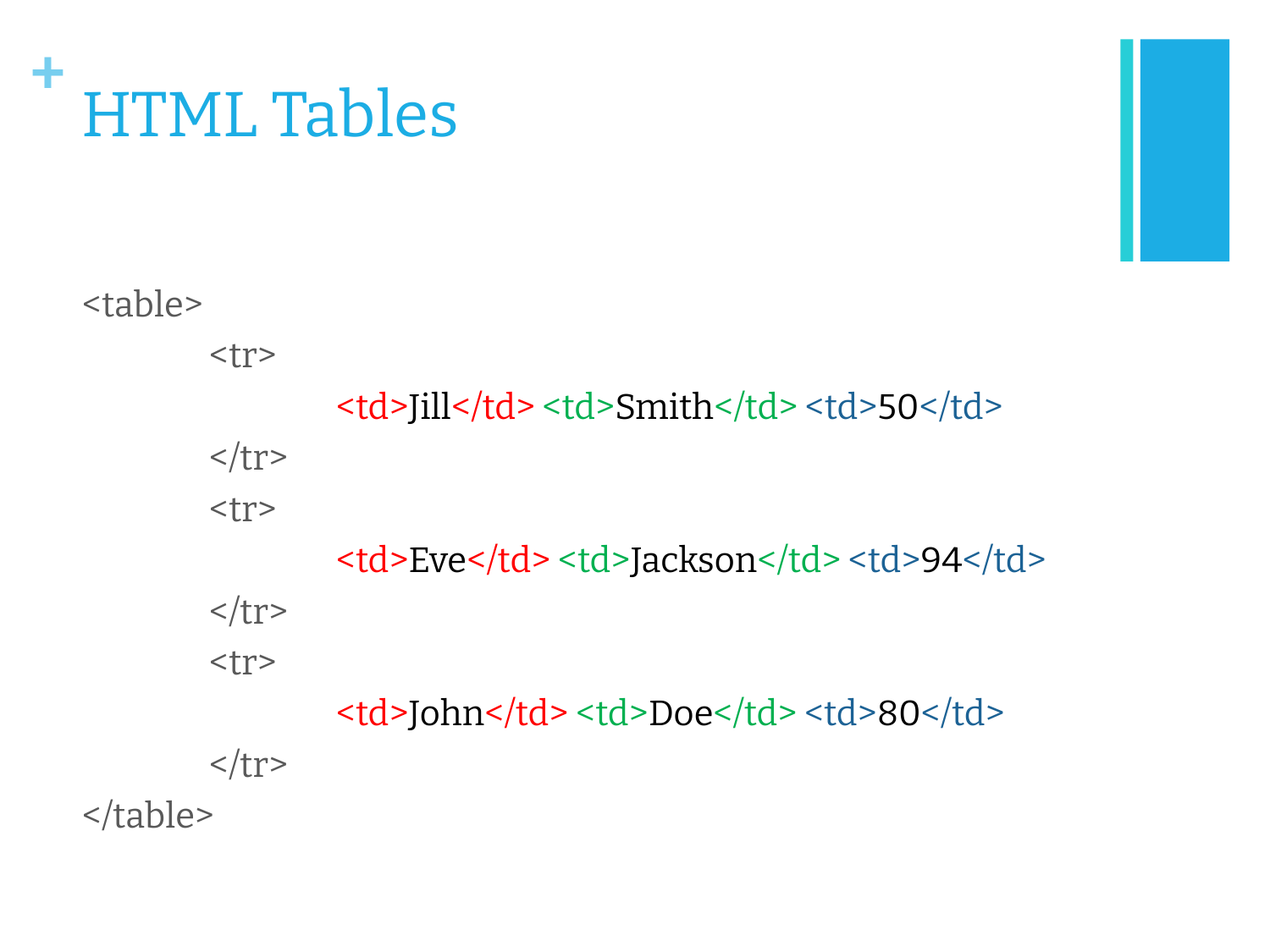

# HTML Tables
<table>
	<tr>
		<td>Jill</td> <td>Smith</td> <td>50</td>
	</tr>
	<tr>
		<td>Eve</td> <td>Jackson</td> <td>94</td>
	</tr>
	<tr>
		<td>John</td> <td>Doe</td> <td>80</td>
	</tr>
</table>